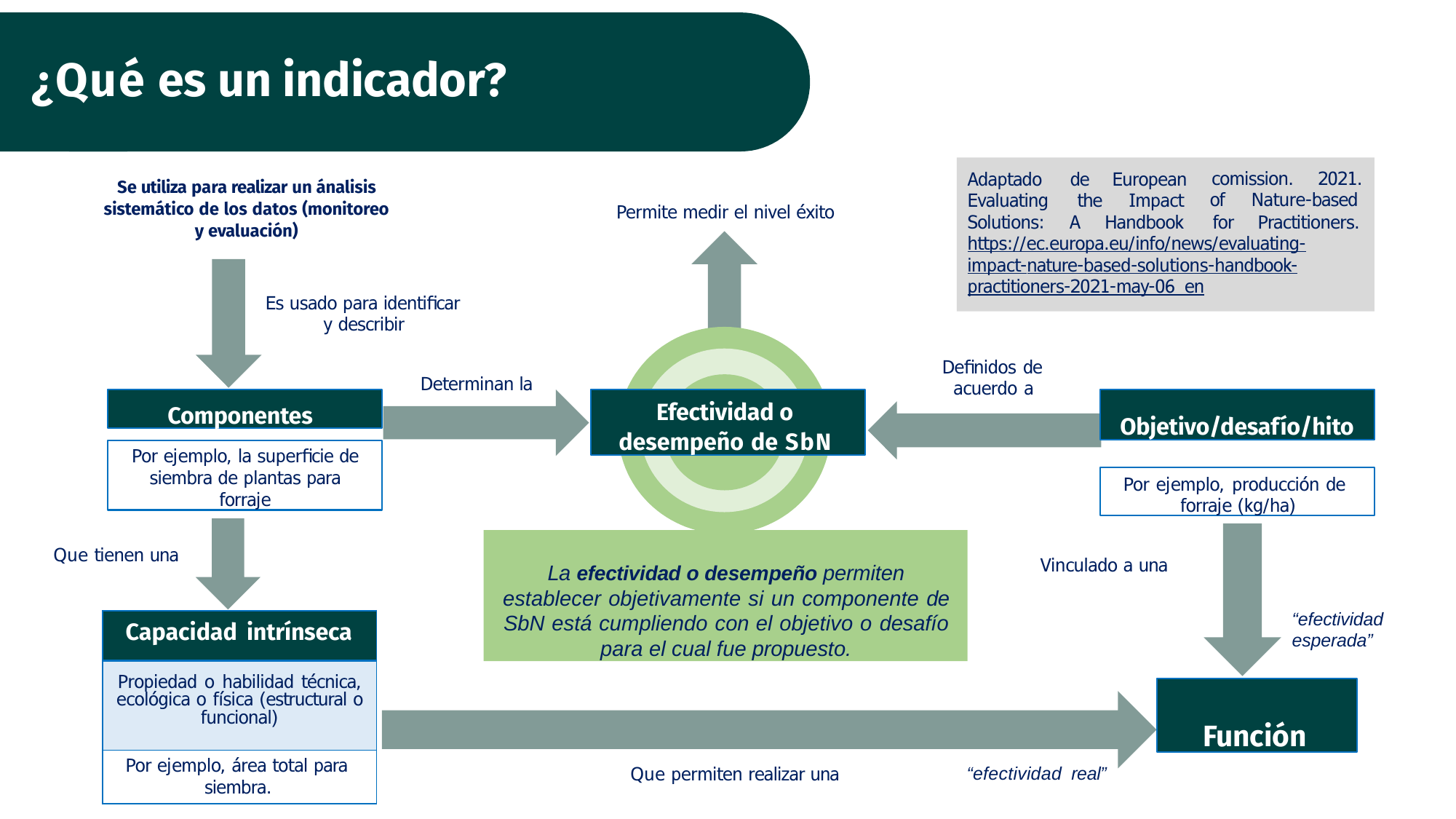

# ¿Qué es un indicador?

Adaptado	de	European Evaluating		the		Impact
comission.	2021.
Se utiliza para realizar un ánalisis sistemático de los datos (monitoreo y evaluación)
of	Nature-based
Permite medir el nivel éxito
Solutions:	A	Handbook	for	Practitioners. https://ec.europa.eu/info/news/evaluating- impact-nature-based-solutions-handbook- practitioners-2021-may-06_en

Es usado para identificar y describir

Definidos de acuerdo a
Determinan la
Componentes
Efectividad o desempeño de SbN
Objetivo/desafío/hito

Por ejemplo, la superficie de siembra de plantas para forraje

Por ejemplo, producción de forraje (kg/ha)

La efectividad o desempeño permiten establecer objetivamente si un componente de SbN está cumpliendo con el objetivo o desafío para el cual fue propuesto.
Que tienen una

Vinculado a una
“efectividad esperada”
| Capacidad intrínseca |
| --- |
| Propiedad o habilidad técnica, ecológica o física (estructural o funcional) |
| Por ejemplo, área total para siembra. |

Función

“efectividad real”
Que permiten realizar una